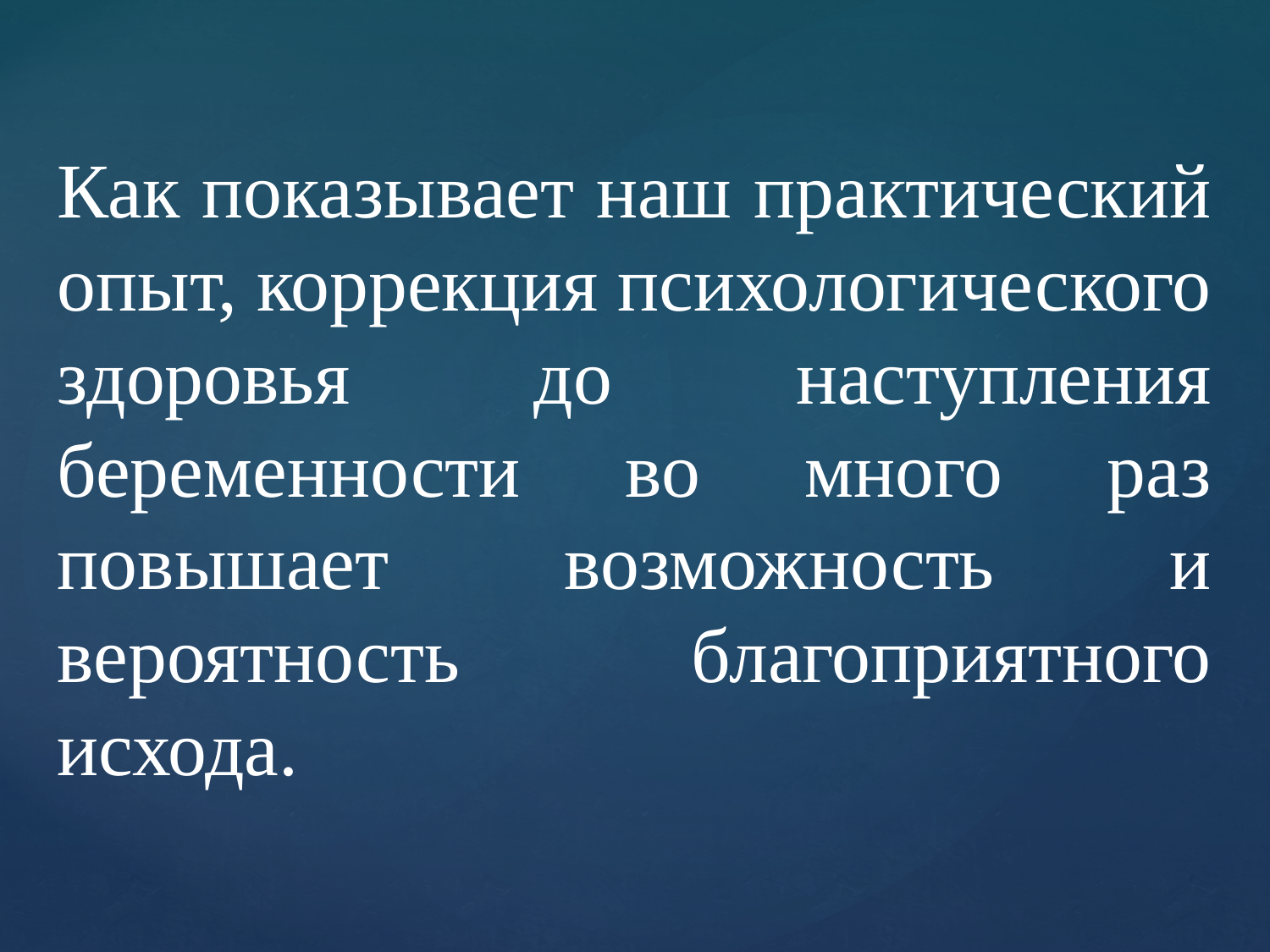

Как показывает наш практический опыт, коррекция психологического здоровья до наступления беременности во много раз повышает возможность и вероятность благоприятного исхода.